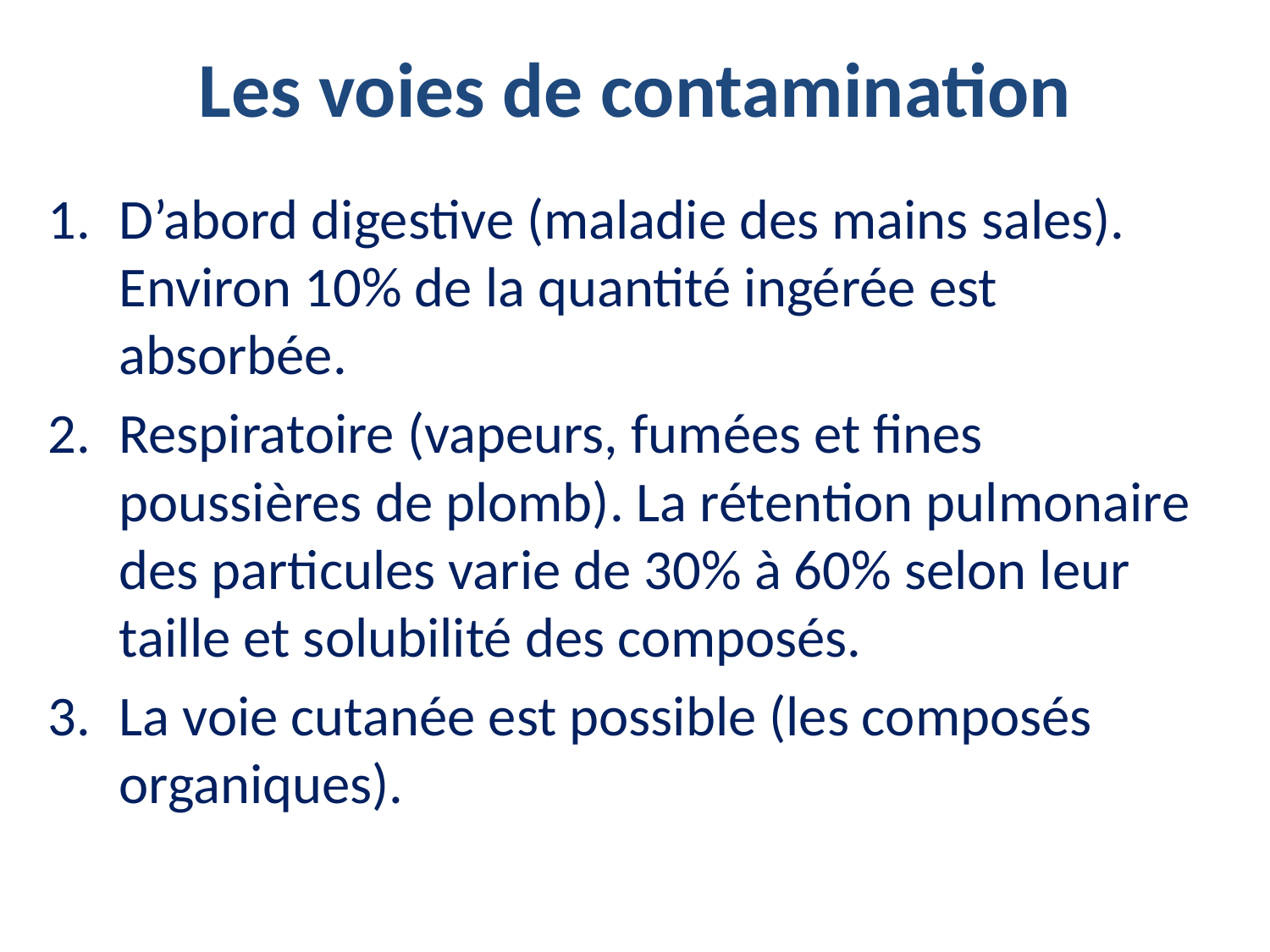

# Les voies de contamination
D’abord digestive (maladie des mains sales). Environ 10% de la quantité ingérée est absorbée.
Respiratoire (vapeurs, fumées et fines poussières de plomb). La rétention pulmonaire des particules varie de 30% à 60% selon leur taille et solubilité des composés.
La voie cutanée est possible (les composés organiques).